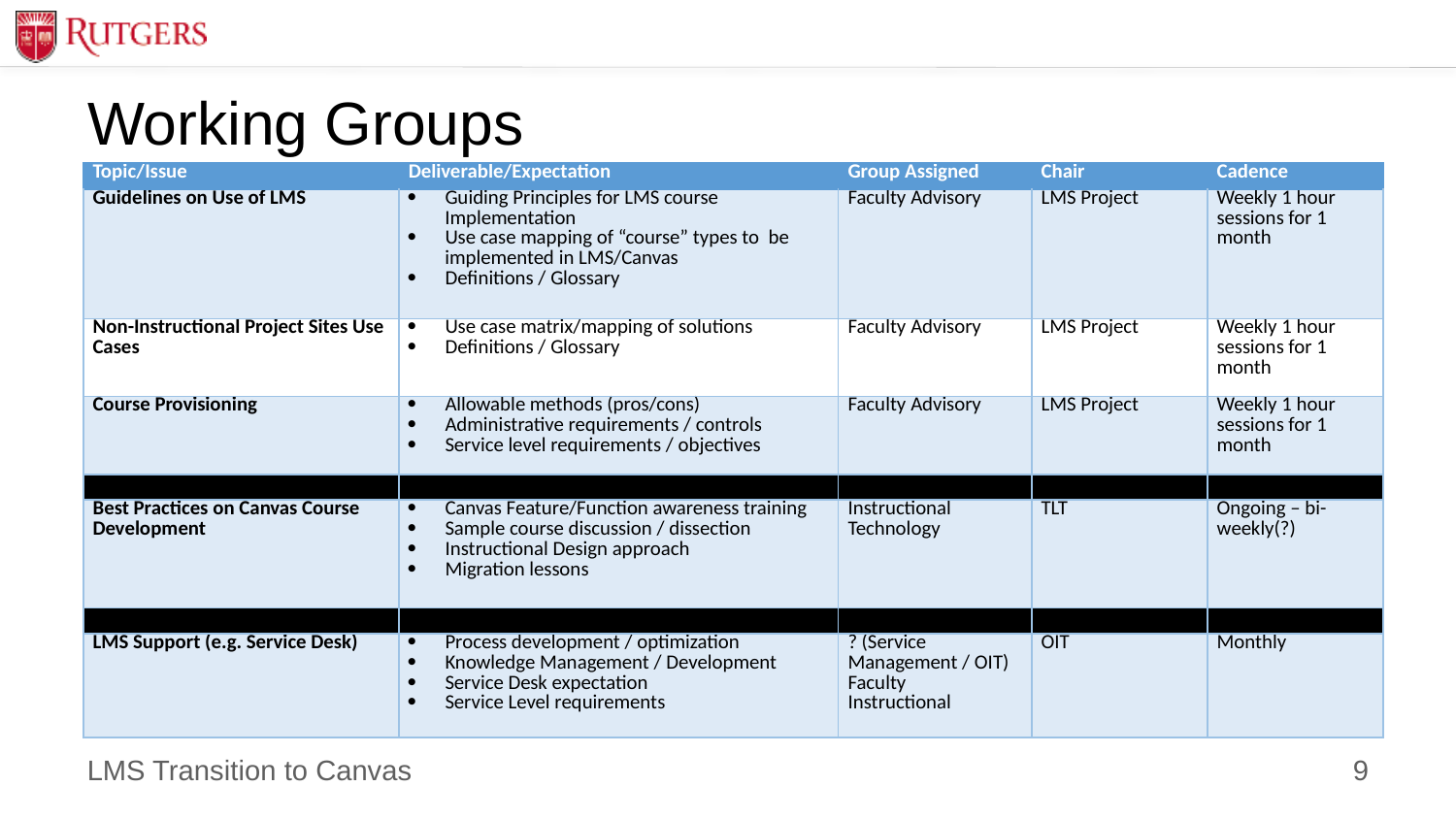

# Working Groups

| Topic/Issue | Deliverable/Expectation | Group Assigned | Chair | Cadence |
| --- | --- | --- | --- | --- |
| Guidelines on Use of LMS | •         Guiding Principles for LMS course Implementation •         Use case mapping of “course” types to  be implemented in LMS/Canvas •         Definitions / Glossary | Faculty Advisory | LMS Project | Weekly 1 hour sessions for 1 month |
| Non-Instructional Project Sites Use Cases | •         Use case matrix/mapping of solutions •         Definitions / Glossary | Faculty Advisory | LMS Project | Weekly 1 hour sessions for 1 month |
| Course Provisioning | •         Allowable methods (pros/cons) •         Administrative requirements / controls •         Service level requirements / objectives | Faculty Advisory | LMS Project | Weekly 1 hour sessions for 1 month |
|  |  |  |  |  |
| Best Practices on Canvas Course Development | •         Canvas Feature/Function awareness training •         Sample course discussion / dissection •         Instructional Design approach •         Migration lessons | Instructional Technology | TLT | Ongoing – bi-weekly(?) |
|  |  |  |  |  |
| LMS Support (e.g. Service Desk) | •         Process development / optimization •         Knowledge Management / Development •         Service Desk expectation •         Service Level requirements | ? (Service Management / OIT) Faculty Instructional | OIT | Monthly |
9